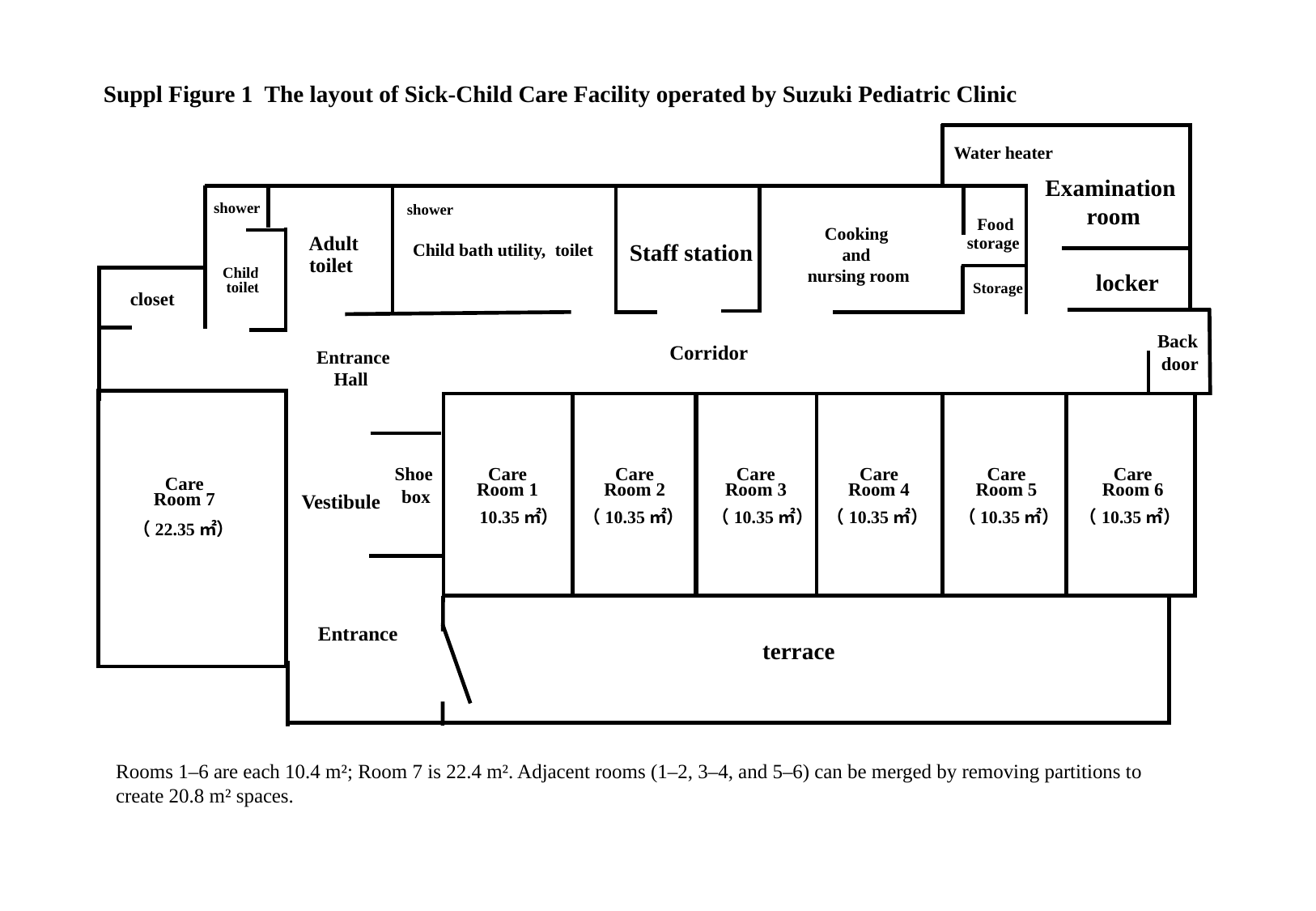

Suppl Figure 1  The layout of Sick-Child Care Facility operated by Suzuki Pediatric Clinic

back door

Water heater

Examination
room

shower
shower

Food
storage

Cooking
and
nursing room
Adult
toilet
Child bath utility,  toilet

Staff station

Child
toilet
locker

Storage

closet

Back
door

Corridor

Entrance
Hall

Shoe
box
Care
Room 1
Care
Room 2
Care
Room 3
Care
Room 4
Care
Room 5
Care
Room 6

Care
Room 7

Vestibule
（10.35㎡）
（10.35㎡）
（10.35㎡）
（10.35㎡）
（10.35㎡）
（10.35㎡）

（22.35㎡）

Entrance

terrace

Rooms 1–6 are each 10.4 m²; Room 7 is 22.4 m². Adjacent rooms (1–2, 3–4, and 5–6) can be merged by removing partitions to create 20.8 m² spaces.